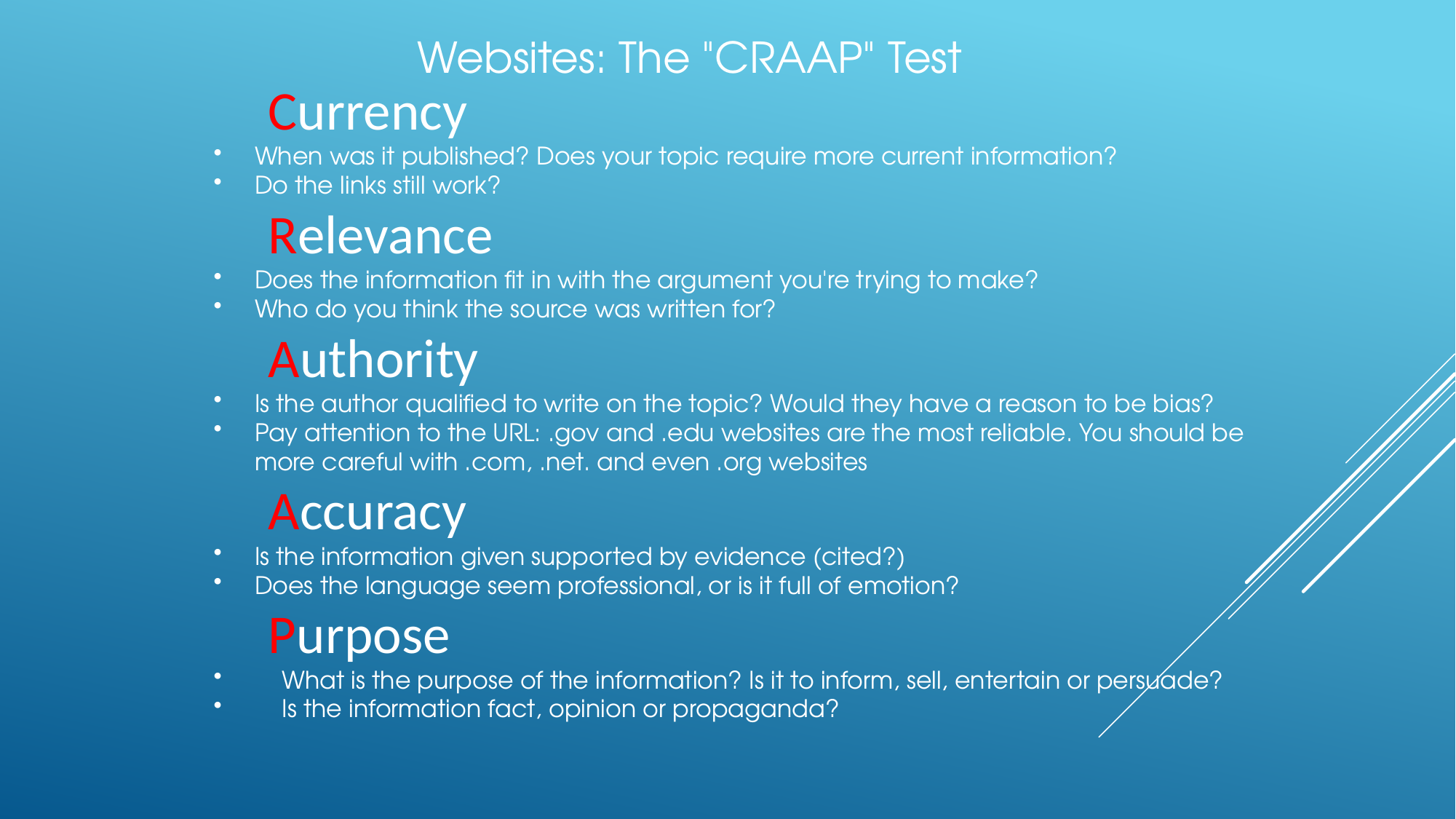

Websites: The "CRAAP" Test

Currency
When was it published? Does your topic require more current information?
Do the links still work?
Relevance
Does the information fit in with the argument you're trying to make?
Who do you think the source was written for?
Authority
Is the author qualified to write on the topic? Would they have a reason to be bias?
Pay attention to the URL: .gov and .edu websites are the most reliable. You should be more careful with .com, .net. and even .org websites
Accuracy
Is the information given supported by evidence (cited?)
Does the language seem professional, or is it full of emotion?
Purpose
What is the purpose of the information? Is it to inform, sell, entertain or persuade?
Is the information fact, opinion or propaganda?